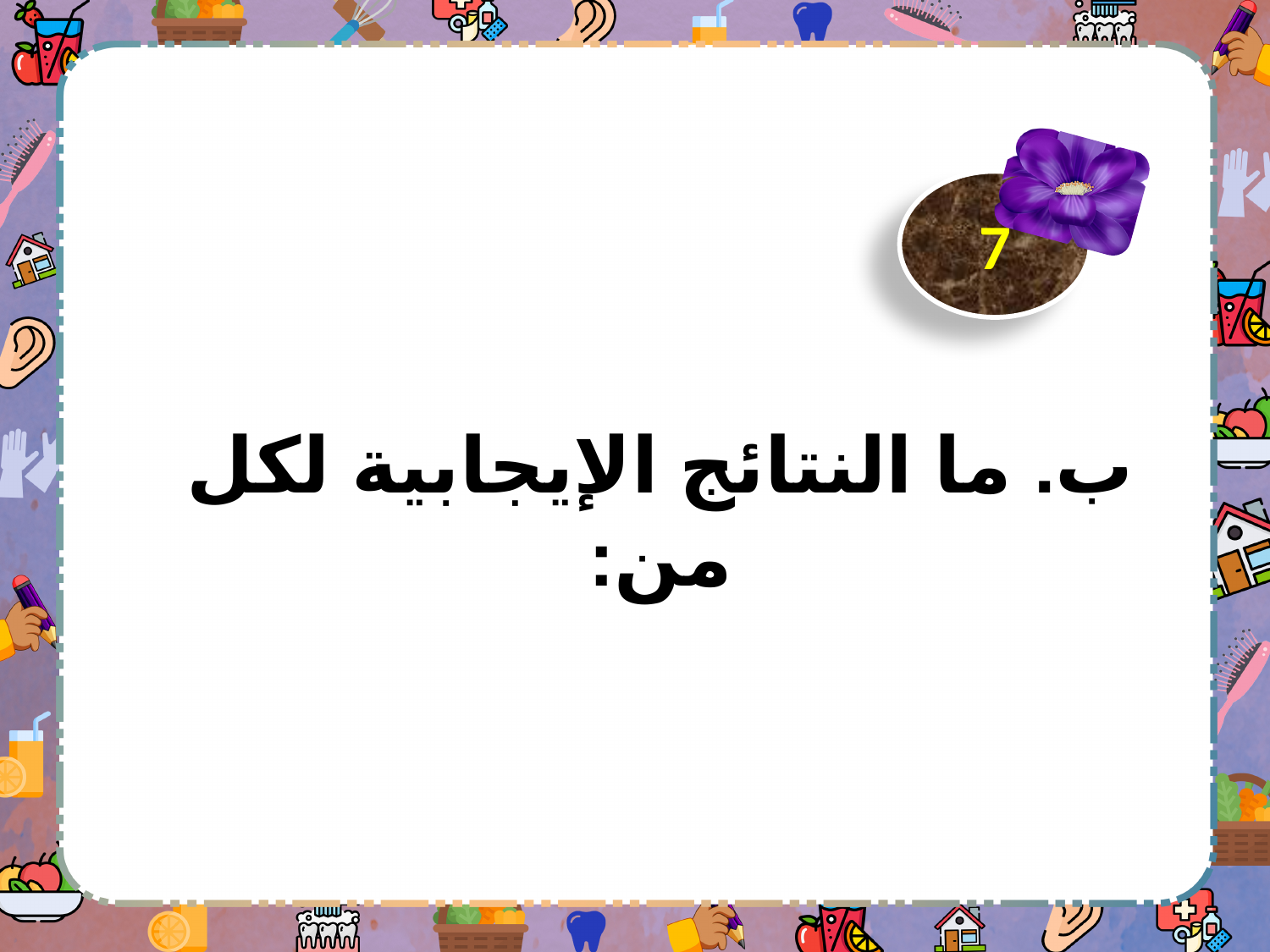

7
ب. ما النتائج الإيجابية لكل من: